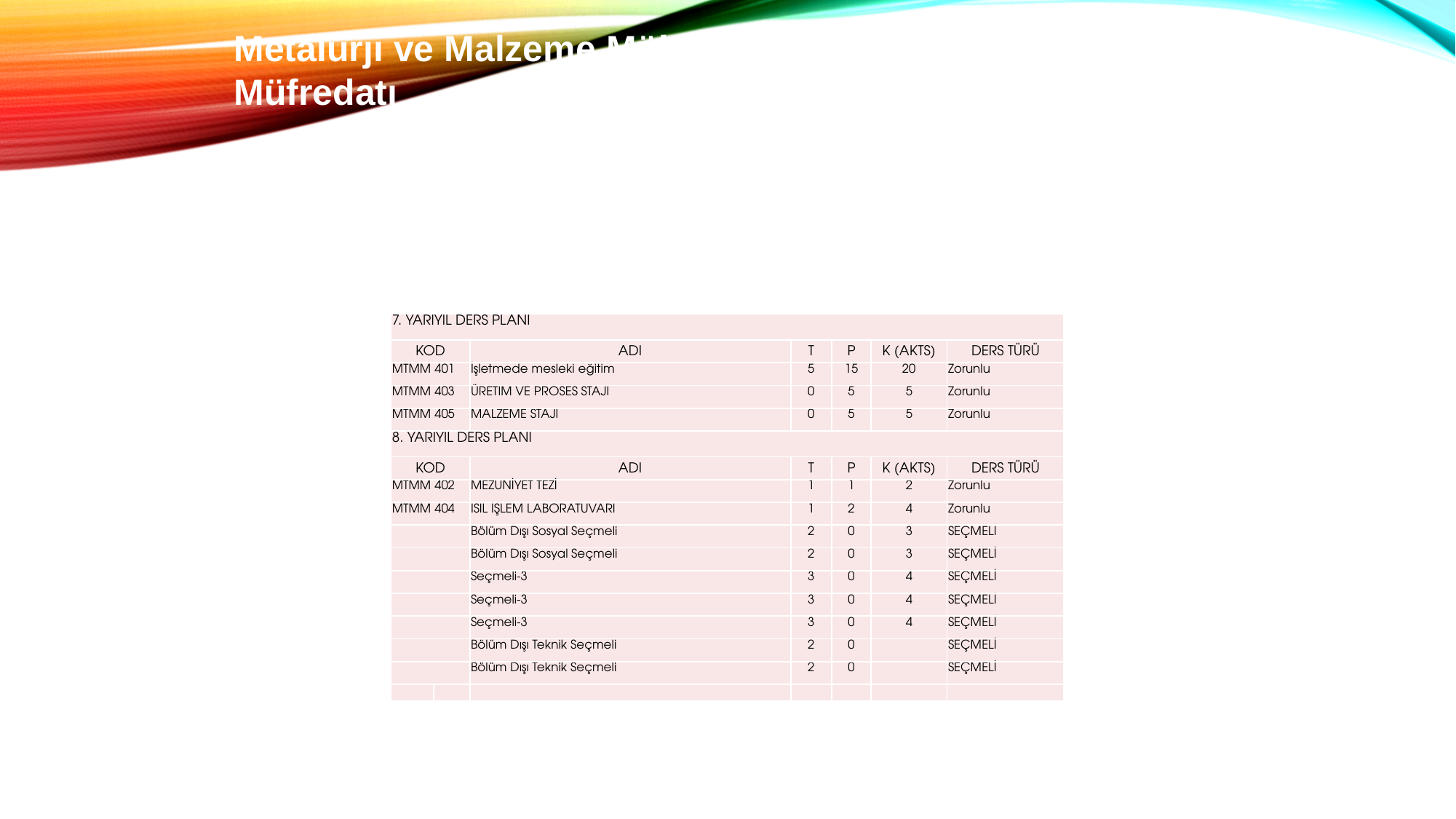

Metalurji ve Malzeme Mühendisliği
Müfredatı

| 7. YARIYIL DERS PLANI |  |  |  |  |  |  |
| --- | --- | --- | --- | --- | --- | --- |
| KOD |  | ADI | T | P | K (AKTS) | DERS TÜRÜ |
| MTMM 401 |  | İşletmede mesleki eğitim | 5 | 15 | 20 | Zorunlu |
| MTMM 403 |  | ÜRETIM VE PROSES STAJI | 0 | 5 | 5 | Zorunlu |
| MTMM 405 |  | MALZEME STAJI | 0 | 5 | 5 | Zorunlu |
| 8. YARIYIL DERS PLANI |  |  |  |  |  |  |
| KOD |  | ADI | T | P | K (AKTS) | DERS TÜRÜ |
| MTMM 402 |  | MEZUNİYET TEZİ | 1 | 1 | 2 | Zorunlu |
| MTMM 404 |  | ISIL İŞLEM LABORATUVARI | 1 | 2 | 4 | Zorunlu |
|  |  | Bölüm Dışı Sosyal Seçmeli | 2 | 0 | 3 | SEÇMELİ |
|  |  | Bölüm Dışı Sosyal Seçmeli | 2 | 0 | 3 | SEÇMELİ |
|  |  | Seçmeli-3 | 3 | 0 | 4 | SEÇMELİ |
|  |  | Seçmeli-3 | 3 | 0 | 4 | SEÇMELİ |
|  |  | Seçmeli-3 | 3 | 0 | 4 | SEÇMELİ |
|  |  | Bölüm Dışı Teknik Seçmeli | 2 | 0 |  | SEÇMELİ |
|  |  | Bölüm Dışı Teknik Seçmeli | 2 | 0 |  | SEÇMELİ |
|  |  |  |  |  |  |  |